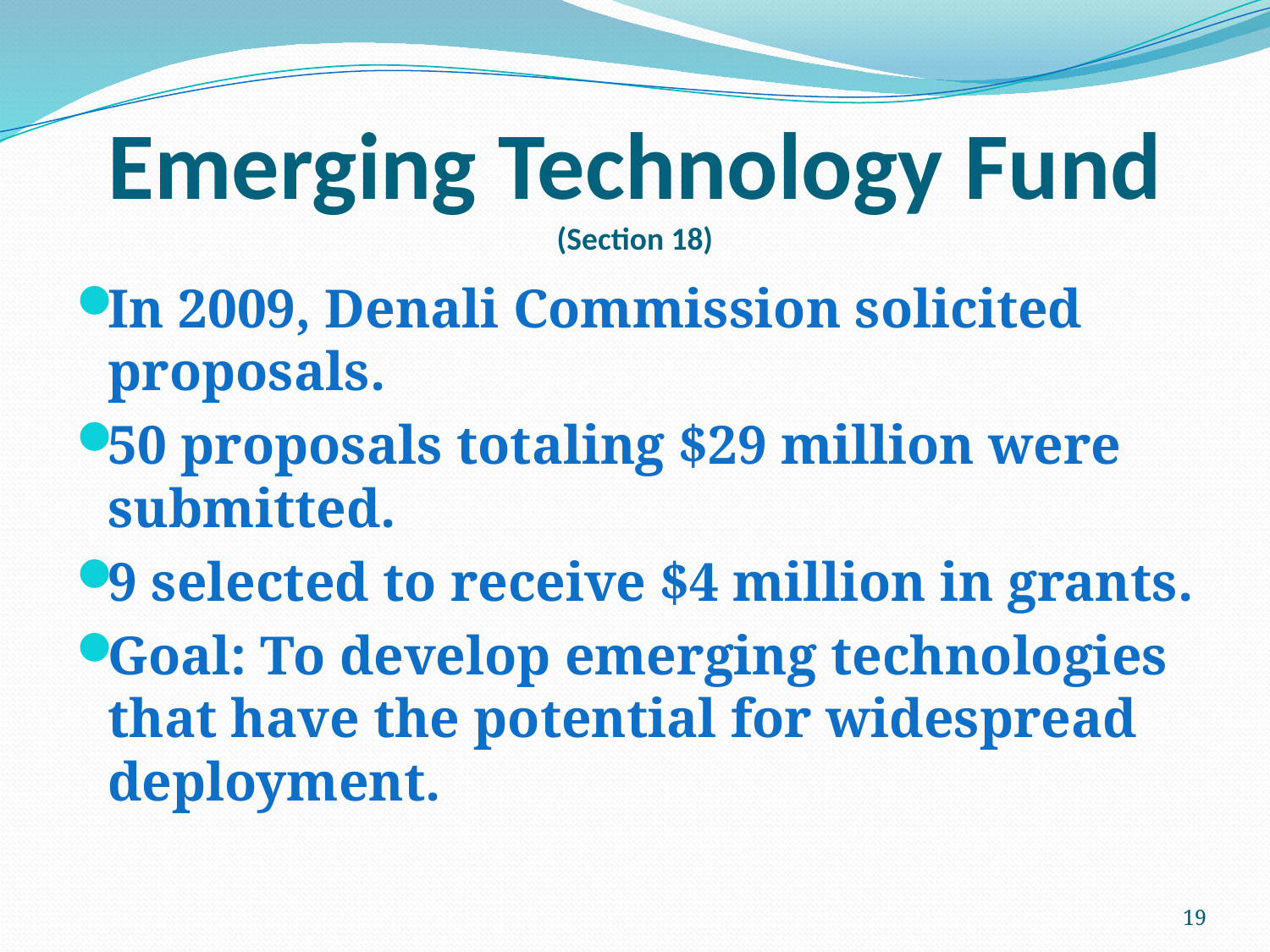

# Emerging Technology Fund (Section 18)
In 2009, Denali Commission solicited proposals.
50 proposals totaling $29 million were submitted.
9 selected to receive $4 million in grants.
Goal: To develop emerging technologies that have the potential for widespread deployment.

19